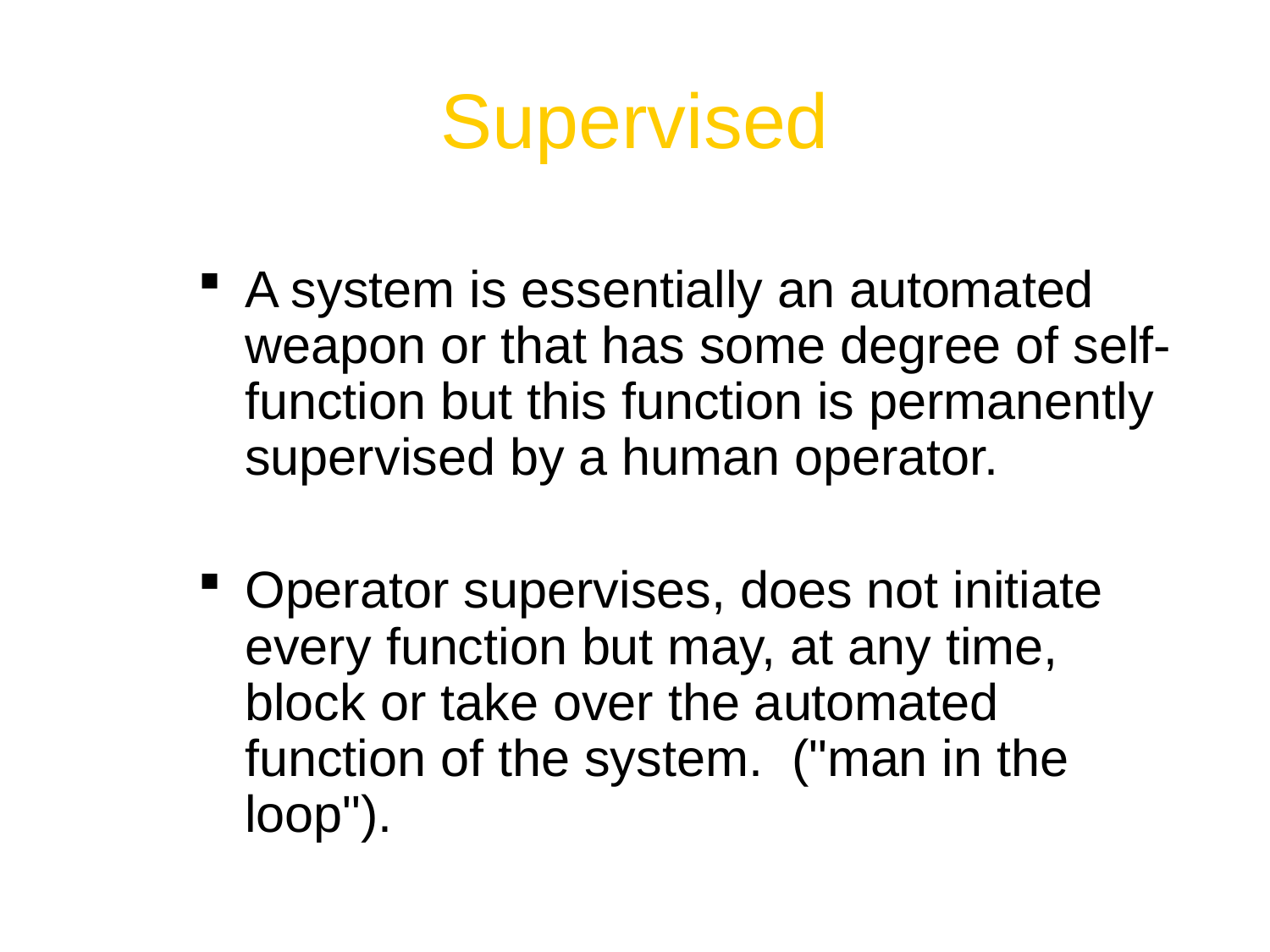

# Supervised
A system is essentially an automated weapon or that has some degree of self-function but this function is permanently supervised by a human operator.

Operator supervises, does not initiate every function but may, at any time, block or take over the automated function of the system.  ("man in the loop").